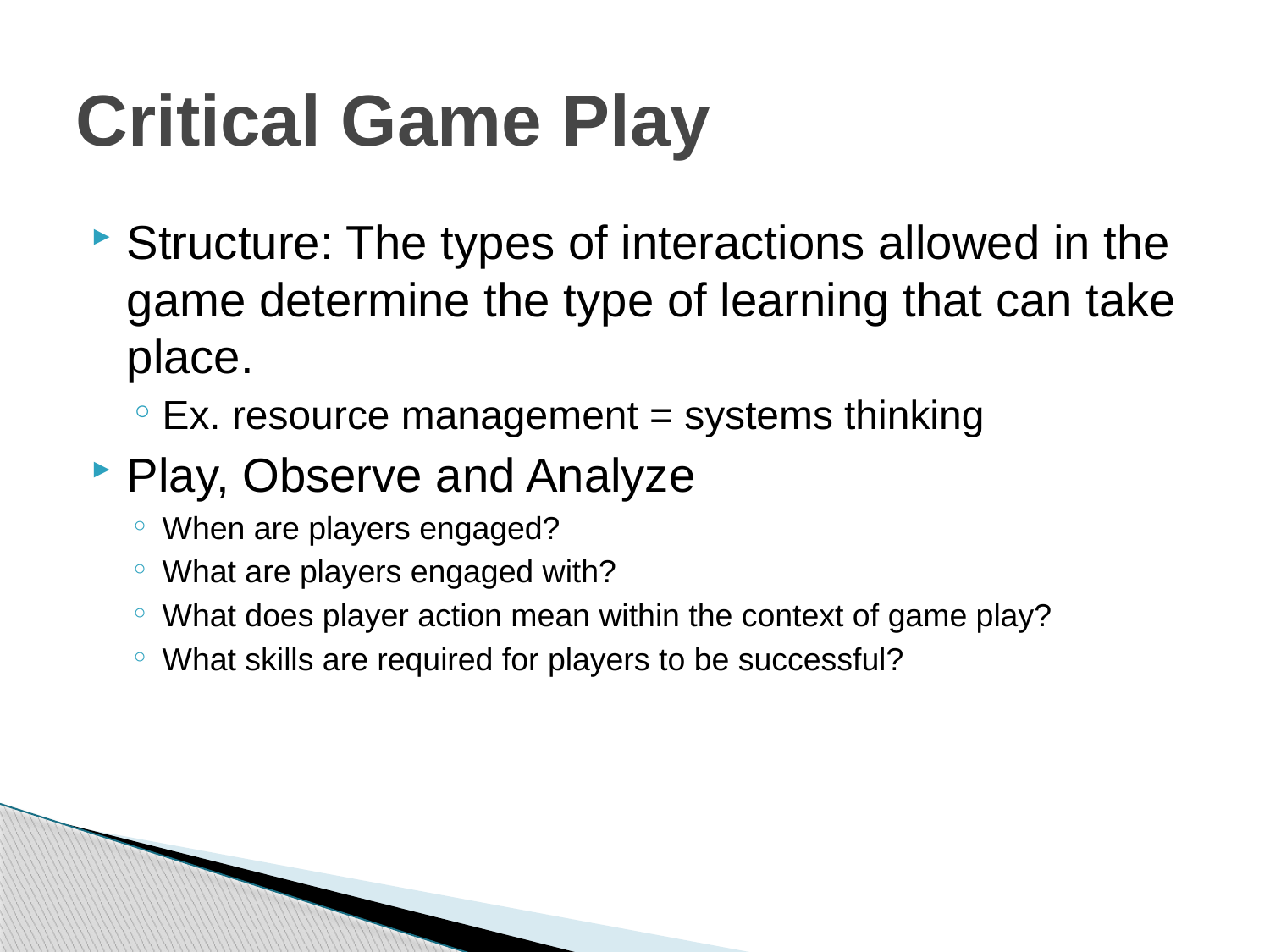

# Critical Game Play
Structure: The types of interactions allowed in the game determine the type of learning that can take place.
Ex. resource management = systems thinking
Play, Observe and Analyze
When are players engaged?
What are players engaged with?
What does player action mean within the context of game play?
What skills are required for players to be successful?